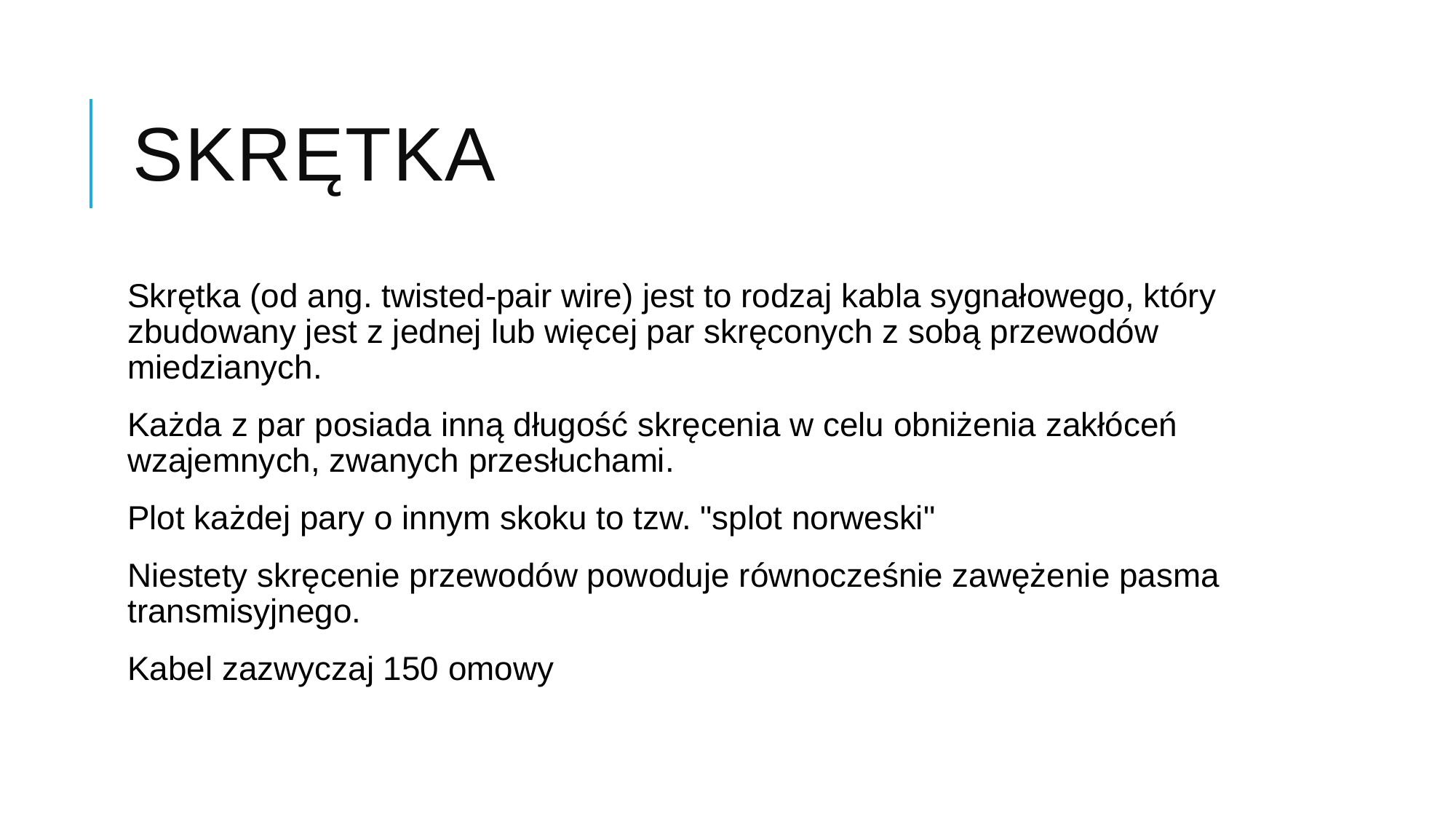

# Skrętka
Skrętka (od ang. twisted-pair wire) jest to rodzaj kabla sygnałowego, który zbudowany jest z jednej lub więcej par skręconych z sobą przewodów miedzianych.
Każda z par posiada inną długość skręcenia w celu obniżenia zakłóceń wzajemnych, zwanych przesłuchami.
Plot każdej pary o innym skoku to tzw. "splot norweski"
Niestety skręcenie przewodów powoduje równocześnie zawężenie pasma transmisyjnego.
Kabel zazwyczaj 150 omowy